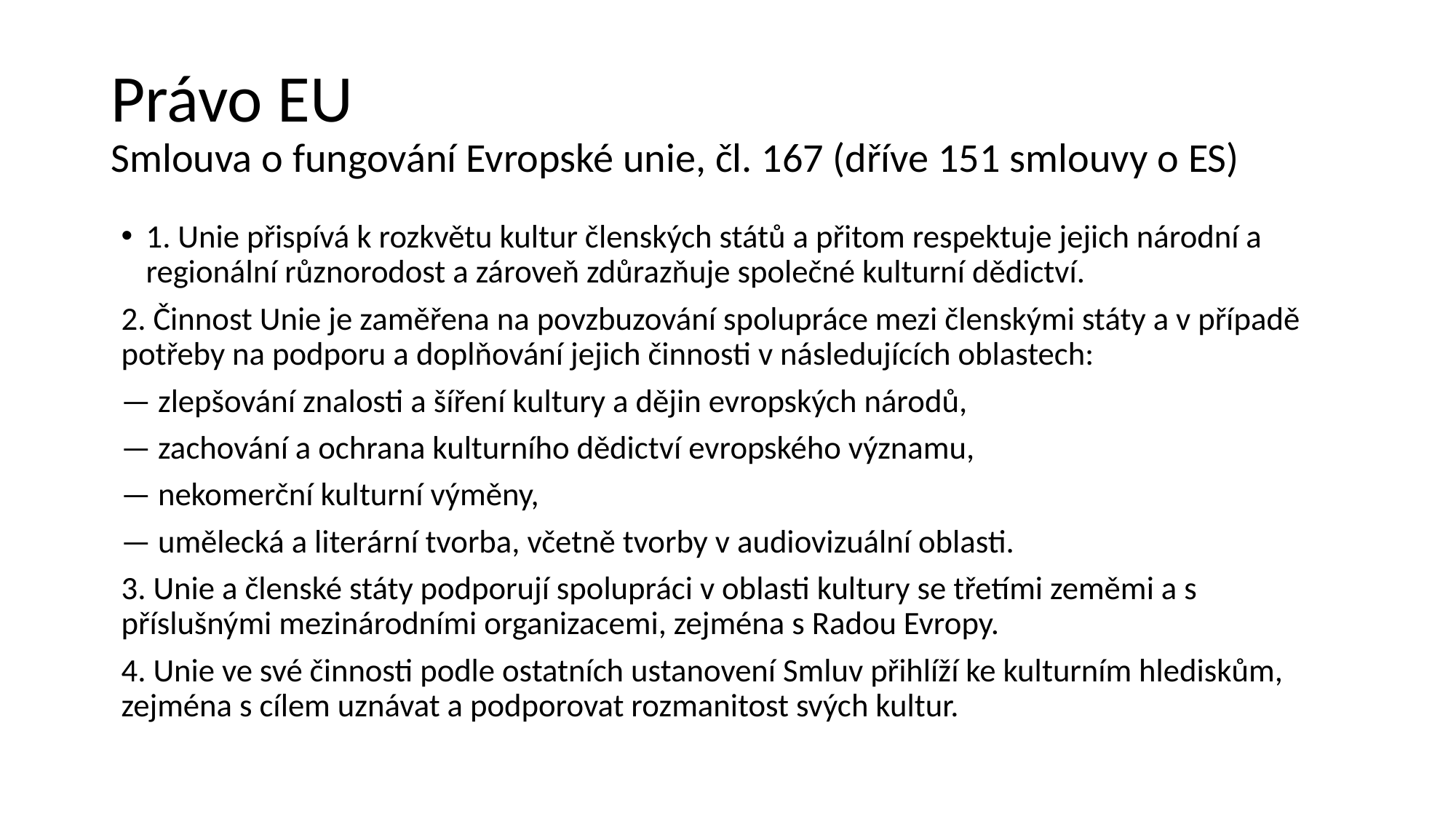

# Právo EU Smlouva o fungování Evropské unie, čl. 167 (dříve 151 smlouvy o ES)
1. Unie přispívá k rozkvětu kultur členských států a přitom respektuje jejich národní a regionální různorodost a zároveň zdůrazňuje společné kulturní dědictví.
2. Činnost Unie je zaměřena na povzbuzování spolupráce mezi členskými státy a v případě potřeby na podporu a doplňování jejich činnosti v následujících oblastech:
— zlepšování znalosti a šíření kultury a dějin evropských národů,
— zachování a ochrana kulturního dědictví evropského významu,
— nekomerční kulturní výměny,
— umělecká a literární tvorba, včetně tvorby v audiovizuální oblasti.
3. Unie a členské státy podporují spolupráci v oblasti kultury se třetími zeměmi a s příslušnými mezinárodními organizacemi, zejména s Radou Evropy.
4. Unie ve své činnosti podle ostatních ustanovení Smluv přihlíží ke kulturním hlediskům, zejména s cílem uznávat a podporovat rozmanitost svých kultur.